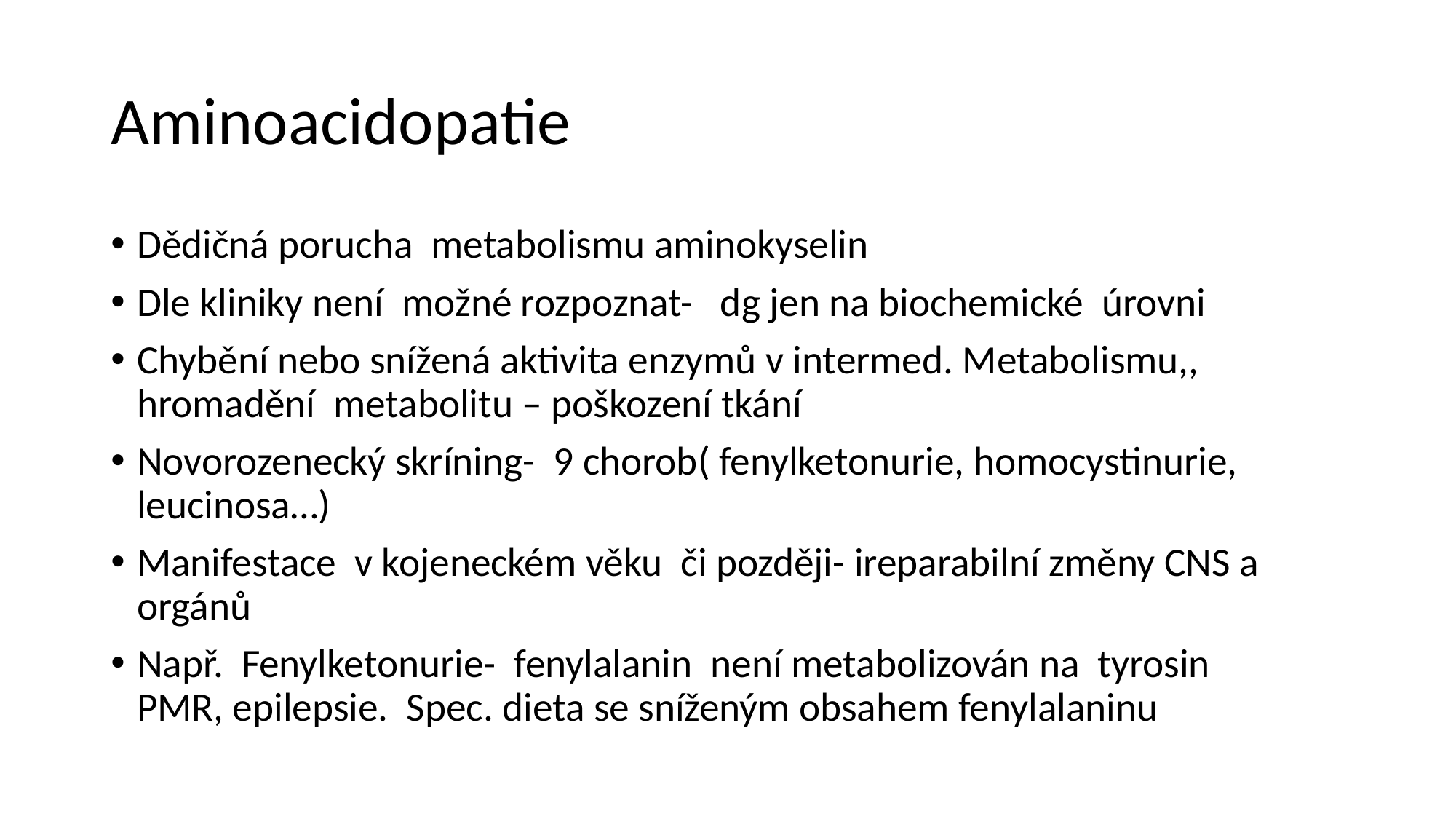

# Aminoacidopatie
Dědičná porucha  metabolismu aminokyselin
Dle kliniky není  možné rozpoznat-   dg jen na biochemické  úrovni
Chybění nebo snížená aktivita enzymů v intermed. Metabolismu,, hromadění  metabolitu – poškození tkání
Novorozenecký skríning-  9 chorob( fenylketonurie, homocystinurie,
leucinosa…)
Manifestace  v kojeneckém věku  či později- ireparabilní změny CNS a orgánů
Např.  Fenylketonurie-  fenylalanin  není metabolizován na  tyrosin
PMR, epilepsie.  Spec. dieta se sníženým obsahem fenylalaninu